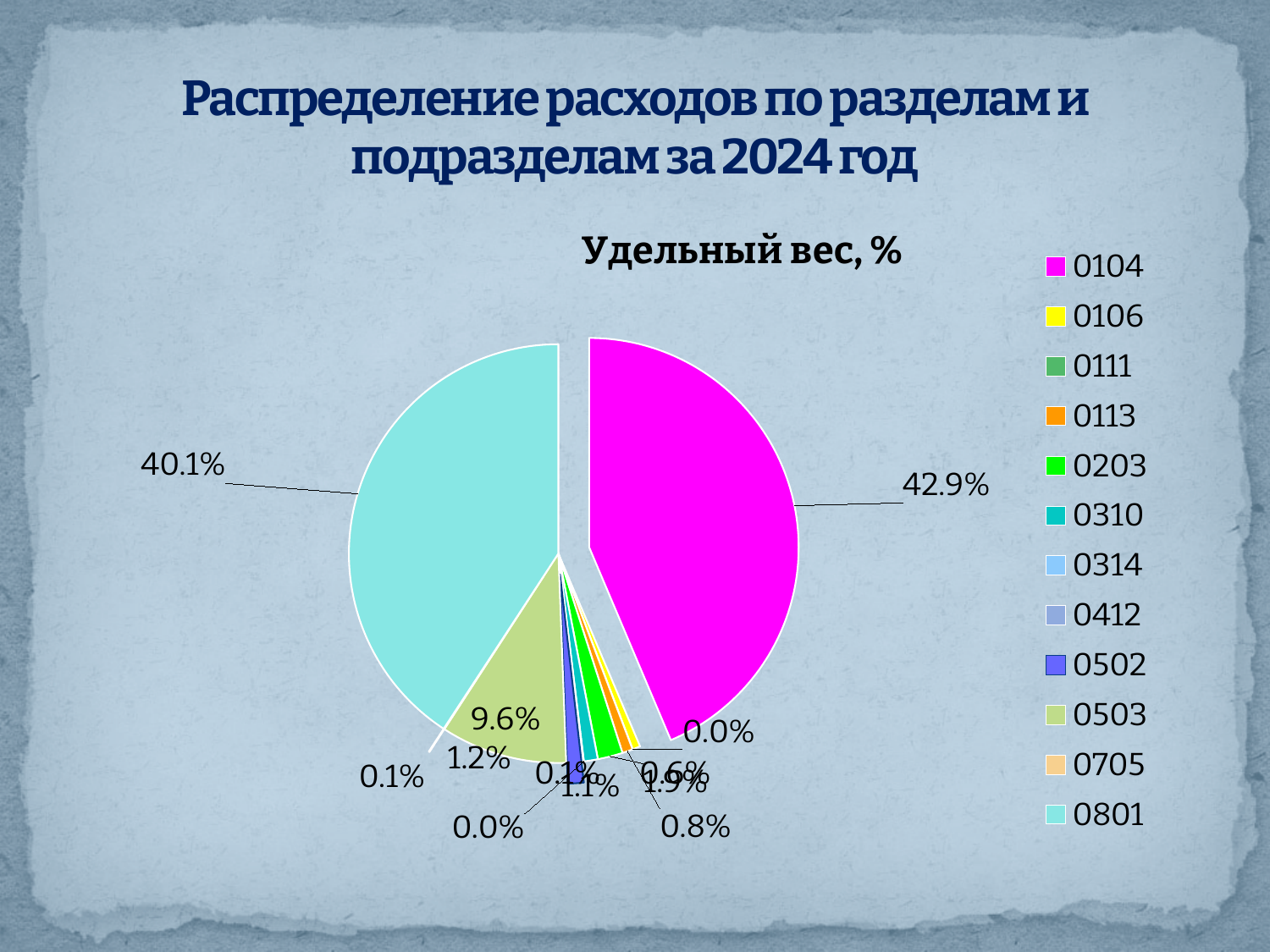

# Распределение расходов по разделам и подразделам за 2024 год

### Chart: Удельный вес, %

| Category | Расходы, % |
|---|---|
| 0104 | 0.429 |
| 0106 | 0.006 |
| 0111 | 5e-05 |
| 0113 | 0.008 |
| 0203 | 0.019 |
| 0310 | 0.0106 |
| 0314 | 0.0002 |
| 0412 | 0.001 |
| 0502 | 0.012 |
| 0503 | 0.096 |
| 0705 | 0.0006 |
| 0801 | 0.401 |